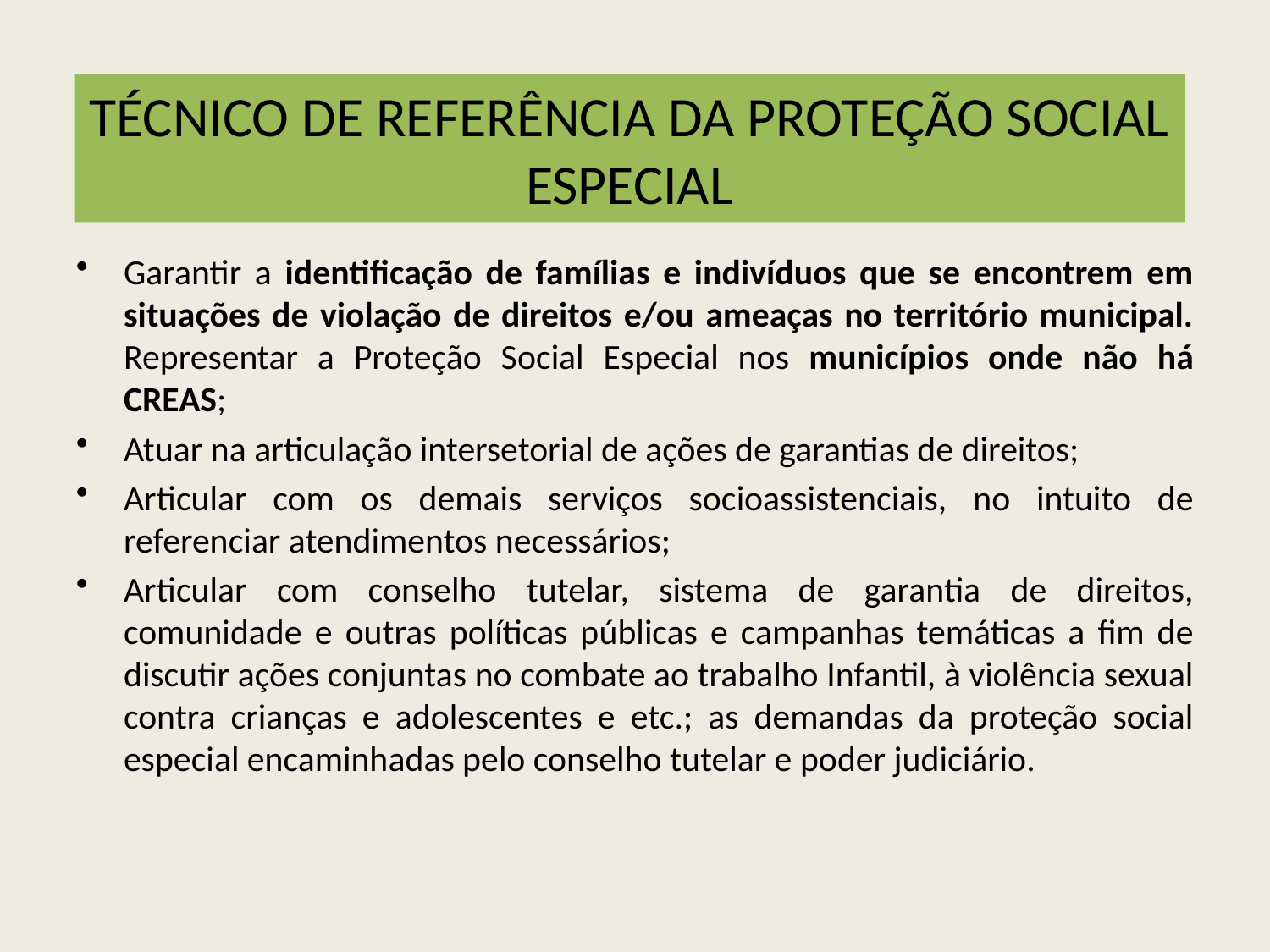

# TÉCNICO DE REFERÊNCIA DA PROTEÇÃO SOCIAL ESPECIAL
Garantir a identificação de famílias e indivíduos que se encontrem em situações de violação de direitos e/ou ameaças no território municipal. Representar a Proteção Social Especial nos municípios onde não há CREAS;
Atuar na articulação intersetorial de ações de garantias de direitos;
Articular com os demais serviços socioassistenciais, no intuito de referenciar atendimentos necessários;
Articular com conselho tutelar, sistema de garantia de direitos, comunidade e outras políticas públicas e campanhas temáticas a fim de discutir ações conjuntas no combate ao trabalho Infantil, à violência sexual contra crianças e adolescentes e etc.; as demandas da proteção social especial encaminhadas pelo conselho tutelar e poder judiciário.